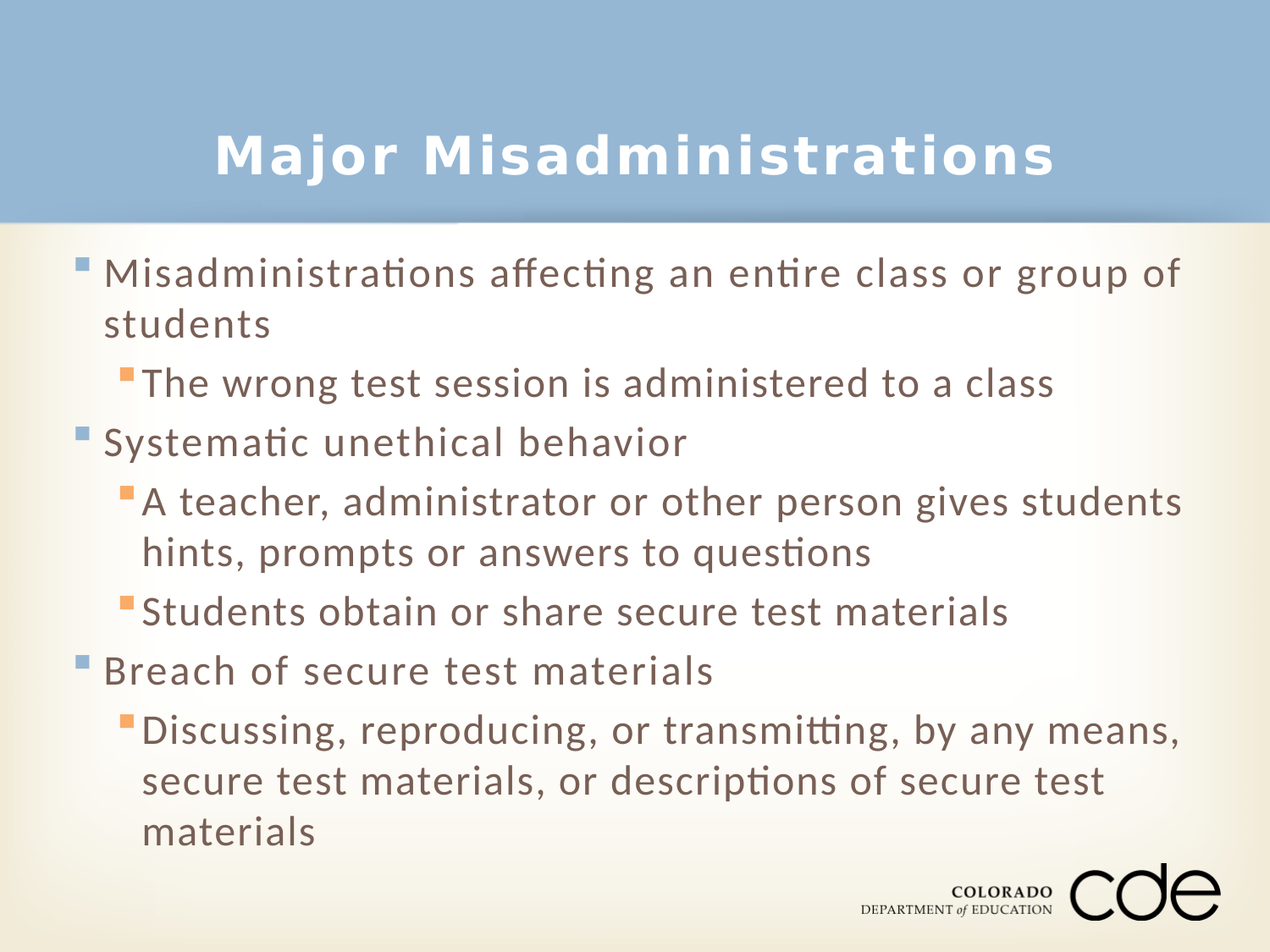

# Major Misadministrations
Misadministrations affecting an entire class or group of students
The wrong test session is administered to a class
Systematic unethical behavior
A teacher, administrator or other person gives students hints, prompts or answers to questions
Students obtain or share secure test materials
Breach of secure test materials
Discussing, reproducing, or transmitting, by any means, secure test materials, or descriptions of secure test materials